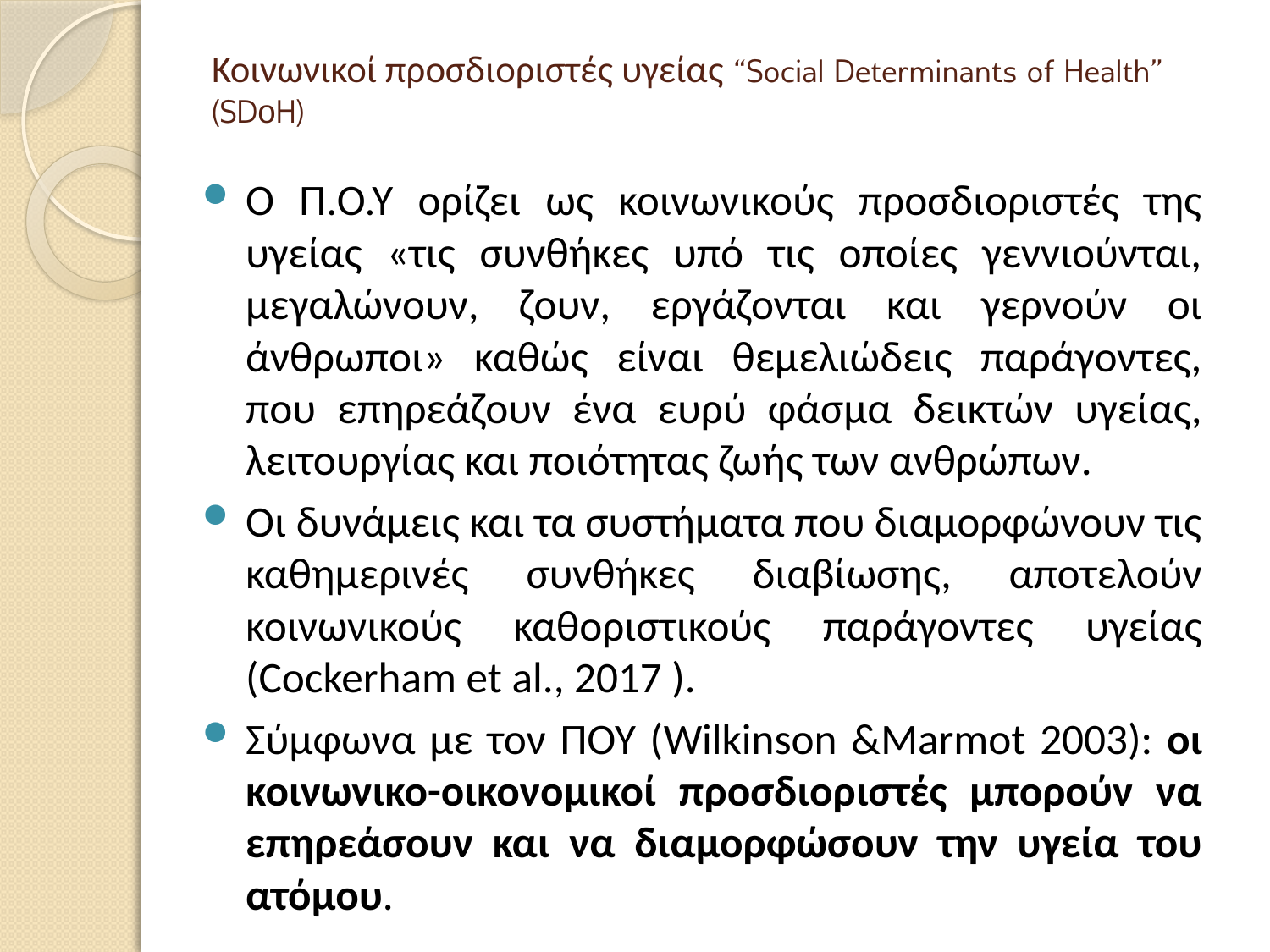

# Κοινωνικοί προσδιοριστές υγείας “Social Determinants of Health” (SDοH)
Ο Π.Ο.Υ ορίζει ως κοινωνικούς προσδιοριστές της υγείας «τις συνθήκες υπό τις οποίες γεννιούνται, μεγαλώνουν, ζουν, εργάζονται και γερνούν οι άνθρωποι» καθώς είναι θεμελιώδεις παράγοντες, που επηρεάζουν ένα ευρύ φάσμα δεικτών υγείας, λειτουργίας και ποιότητας ζωής των ανθρώπων.
Οι δυνάμεις και τα συστήματα που διαμορφώνουν τις καθημερινές συνθήκες διαβίωσης, αποτελούν κοινωνικούς καθοριστικούς παράγοντες υγείας (Cockerham et al., 2017 ).
Σύμφωνα με τον ΠΟΥ (Wilkinson &Marmot 2003): οι κοινωνικο-οικονομικοί προσδιοριστές μπορούν να επηρεάσουν και να διαμορφώσουν την υγεία του ατόμου.